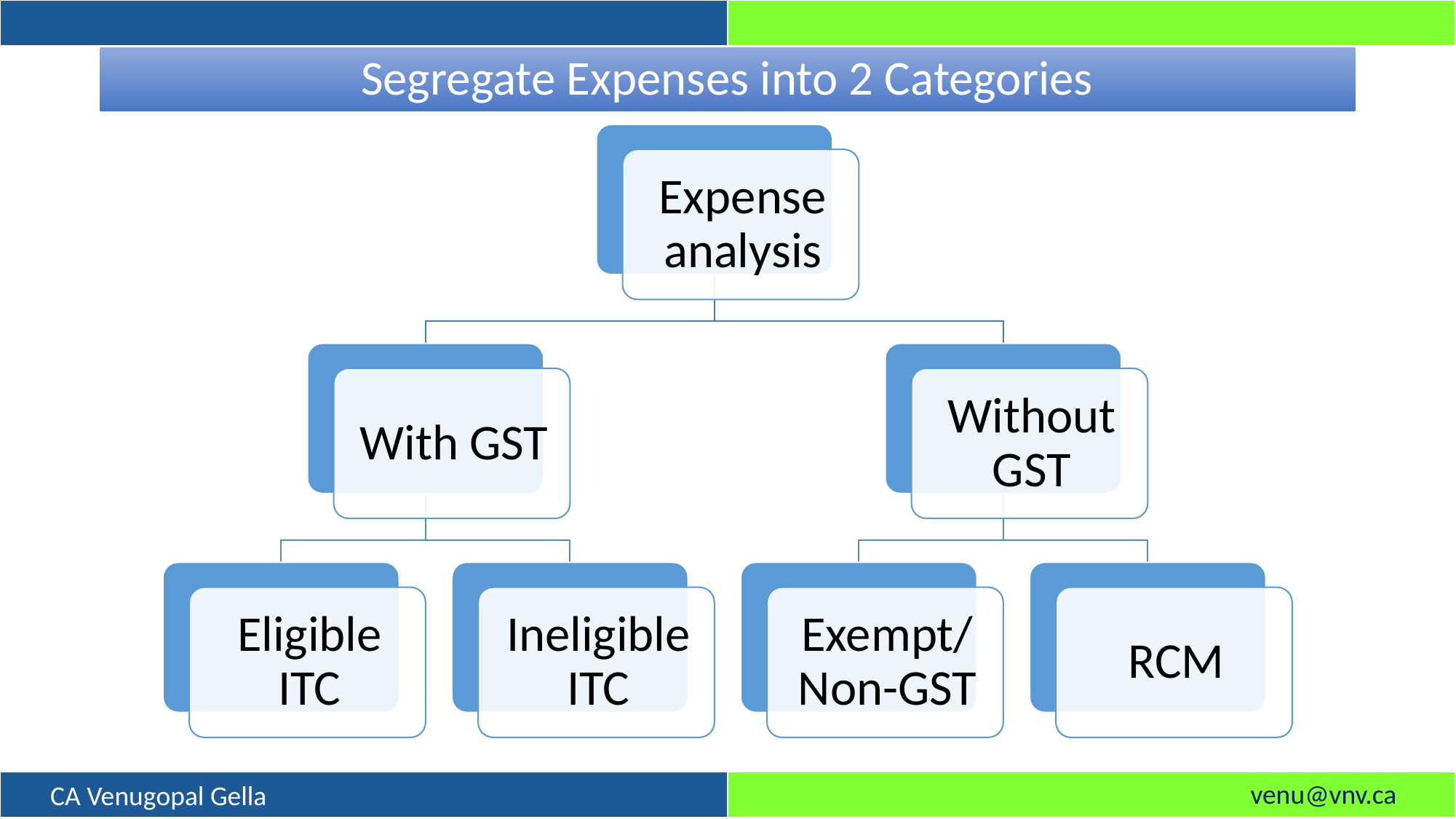

# Segregate Expenses into 2 Categories
Expense analysis
With GST
Eligible ITC
Ineligible ITC
Without GST
Exempt/ Non-GST
RCM